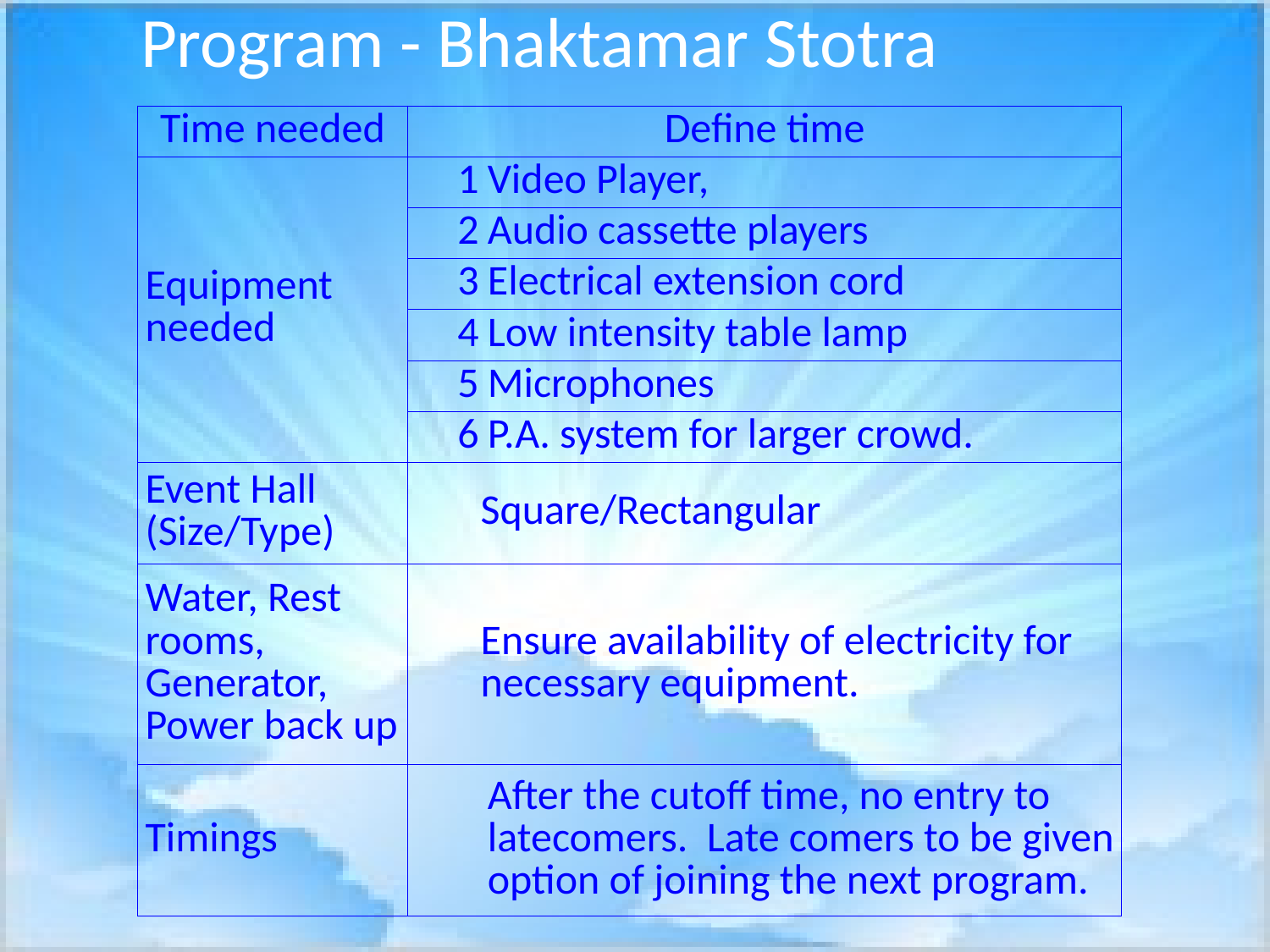

# Program - Bhaktamar Stotra
| Time needed | Define time |  |
| --- | --- | --- |
| Equipment needed | 1 | Video Player, |
|  | 2 | Audio cassette players |
|  | 3 | Electrical extension cord |
|  | 4 | Low intensity table lamp |
|  | 5 | Microphones |
|  | 6 | P.A. system for larger crowd. |
| Event Hall (Size/Type) |  | Square/Rectangular |
| Water, Rest rooms, Generator, Power back up |  | Ensure availability of electricity for necessary equipment. |
| Timings |  | After the cutoff time, no entry to latecomers. Late comers to be given option of joining the next program. |